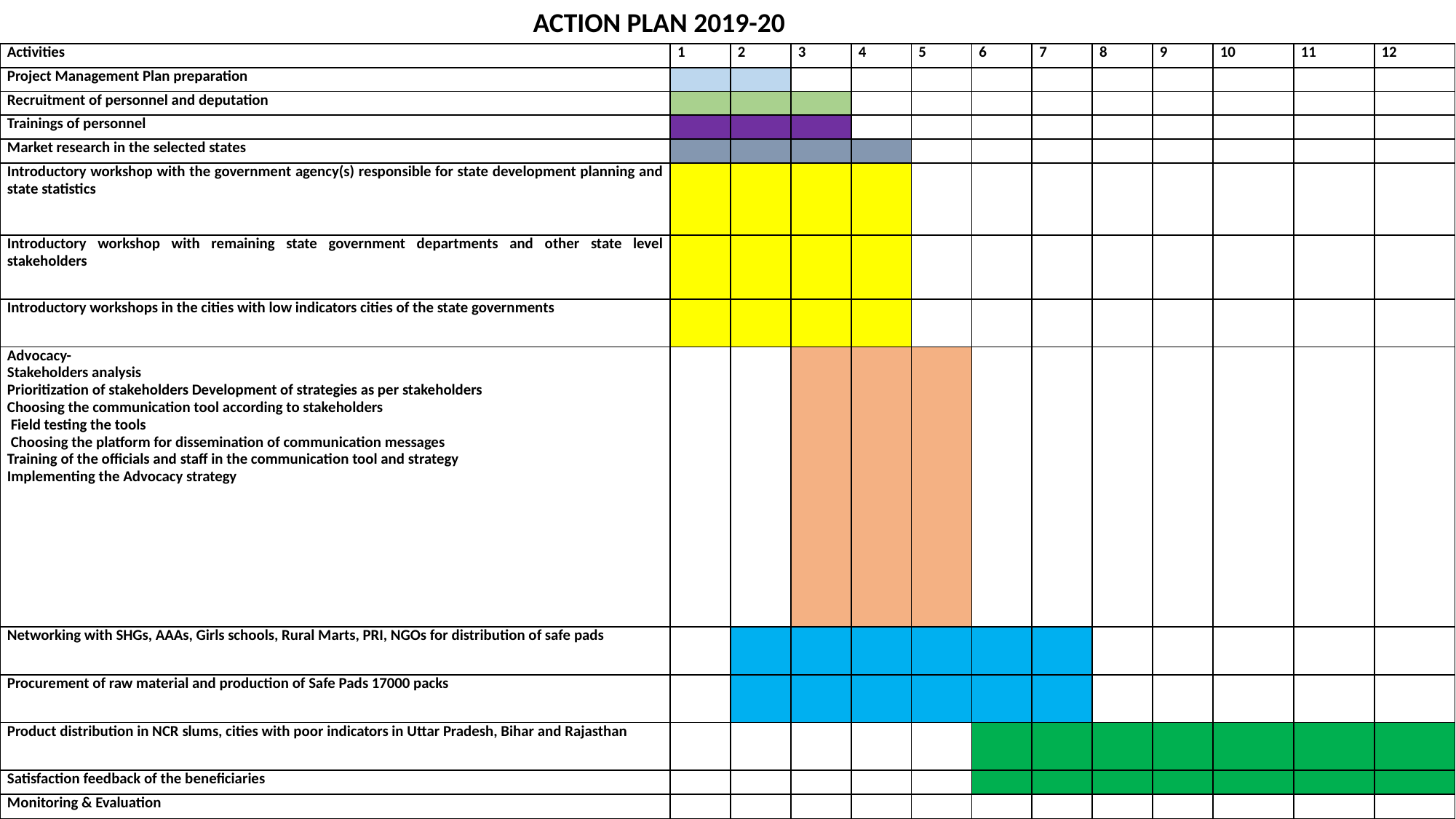

ACTION PLAN 2019-20
| Activities | 1 | 2 | 3 | 4 | 5 | 6 | 7 | 8 | 9 | 10 | 11 | 12 |
| --- | --- | --- | --- | --- | --- | --- | --- | --- | --- | --- | --- | --- |
| Project Management Plan preparation |  |  |  |  |  |  |  |  |  |  |  |  |
| Recruitment of personnel and deputation |  |  |  |  |  |  |  |  |  |  |  |  |
| Trainings of personnel |  |  |  |  |  |  |  |  |  |  |  |  |
| Market research in the selected states |  |  |  |  |  |  |  |  |  |  |  |  |
| Introductory workshop with the government agency(s) responsible for state development planning and state statistics |  |  |  |  |  |  |  |  |  |  |  |  |
| Introductory workshop with remaining state government departments and other state level stakeholders |  |  |  |  |  |  |  |  |  |  |  |  |
| Introductory workshops in the cities with low indicators cities of the state governments |  |  |  |  |  |  |  |  |  |  |  |  |
| Advocacy- Stakeholders analysis Prioritization of stakeholders Development of strategies as per stakeholders Choosing the communication tool according to stakeholders Field testing the tools Choosing the platform for dissemination of communication messages Training of the officials and staff in the communication tool and strategy Implementing the Advocacy strategy |  |  |  |  |  |  |  |  |  |  |  |  |
| Networking with SHGs, AAAs, Girls schools, Rural Marts, PRI, NGOs for distribution of safe pads |  |  |  |  |  |  |  |  |  |  |  |  |
| Procurement of raw material and production of Safe Pads 17000 packs |  |  |  |  |  |  |  |  |  |  |  |  |
| Product distribution in NCR slums, cities with poor indicators in Uttar Pradesh, Bihar and Rajasthan |  |  |  |  |  |  |  |  |  |  |  |  |
| Satisfaction feedback of the beneficiaries |  |  |  |  |  |  |  |  |  |  |  |  |
| Monitoring & Evaluation |  |  |  |  |  |  |  |  |  |  |  |  |